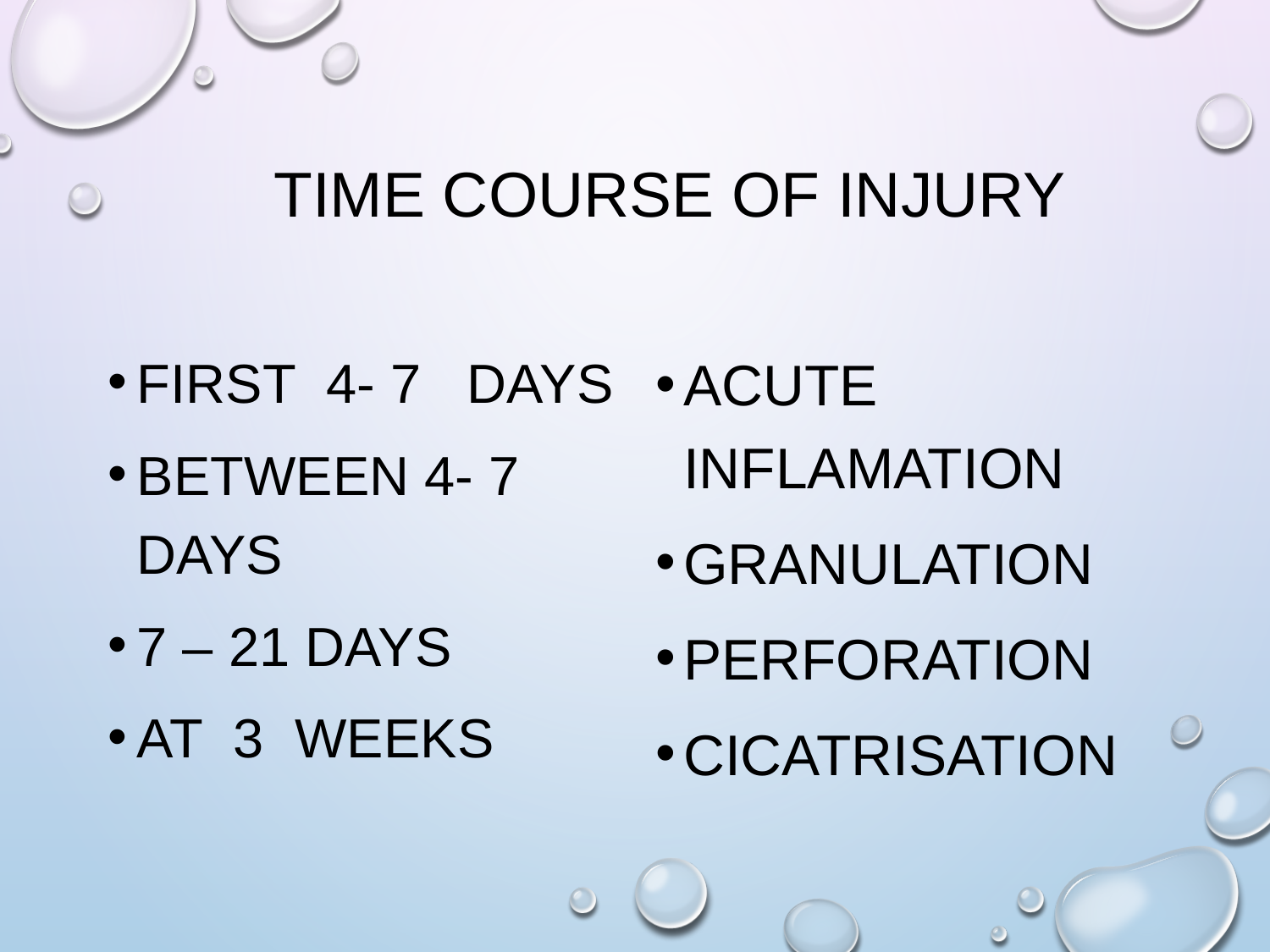

# TIME COURSE OF INJURY
First  4- 7   days
Between 4- 7 days
7 – 21 days
At  3  weeks

acute  inflamation
Granulation
Perforation
cicatrisation